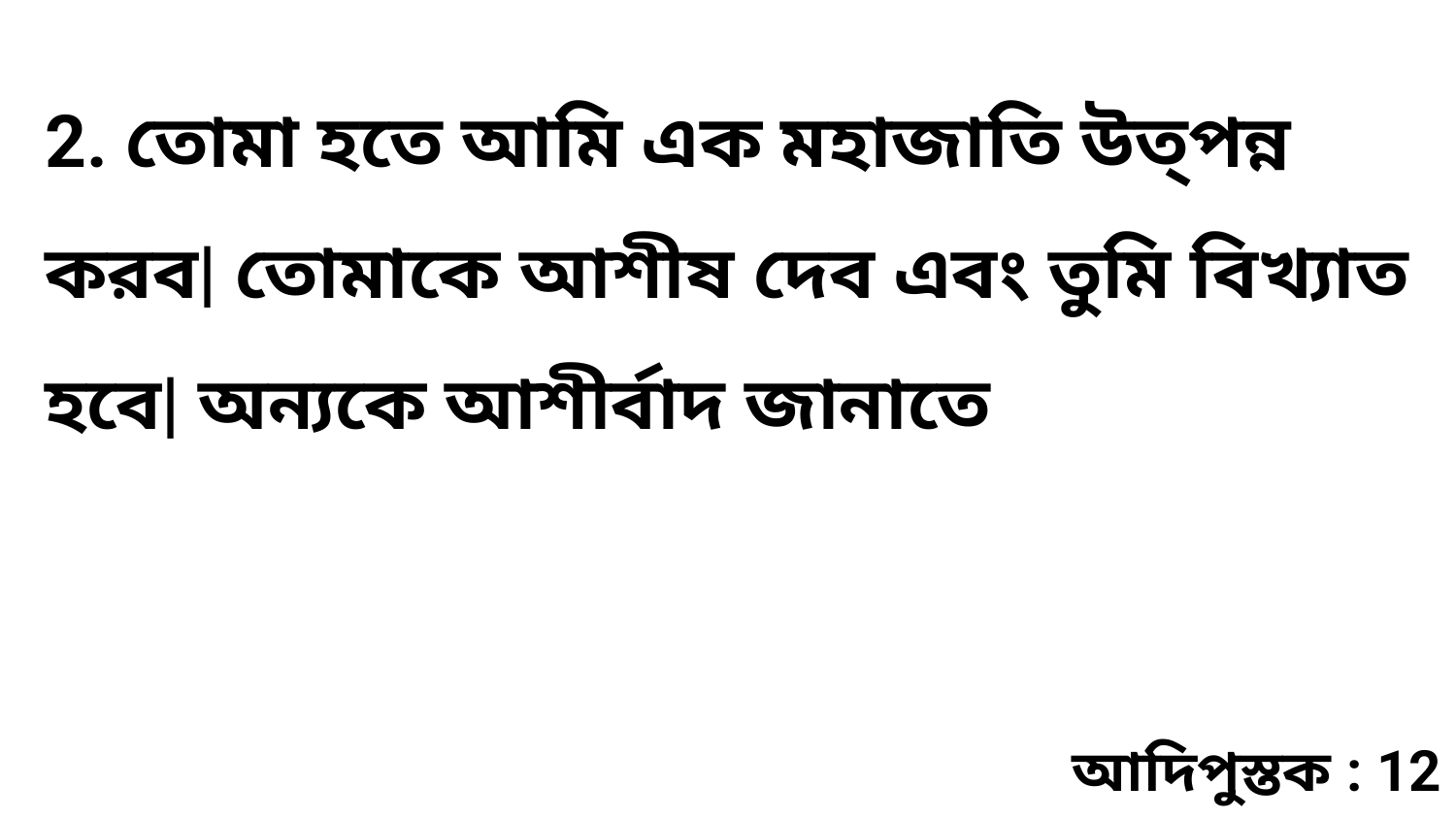

2. তোমা হতে আমি এক মহাজাতি উত্পন্ন করব| তোমাকে আশীষ দেব এবং তুমি বিখ্যাত হবে| অন্যকে আশীর্বাদ জানাতে
আদিপুস্তক : 12